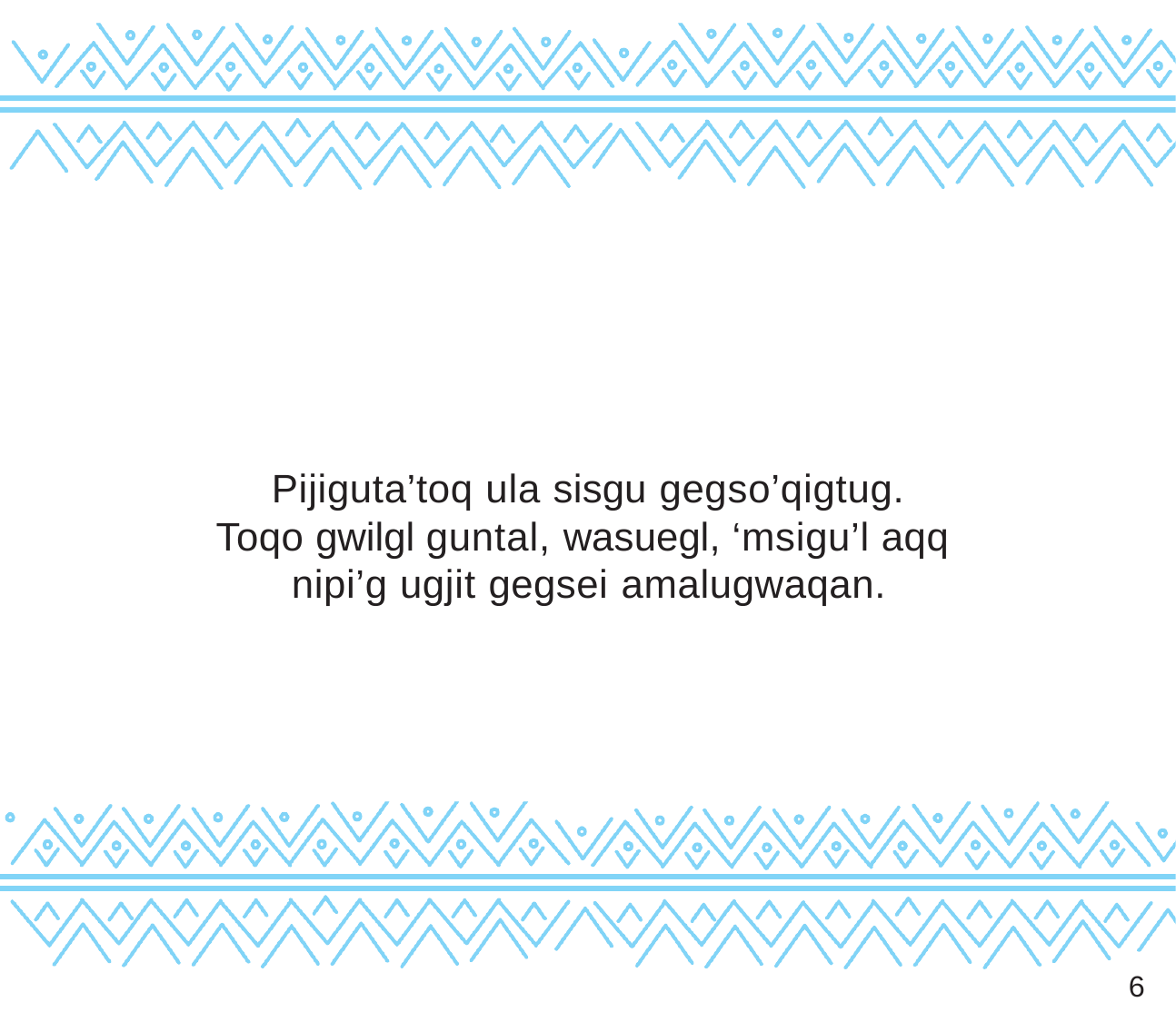

Pijiguta’toq ula sisgu gegso’qigtug.
Toqo gwilgl guntal, wasuegl, ‘msigu’l aqq  nipi’g ugjit gegsei amalugwaqan.

6